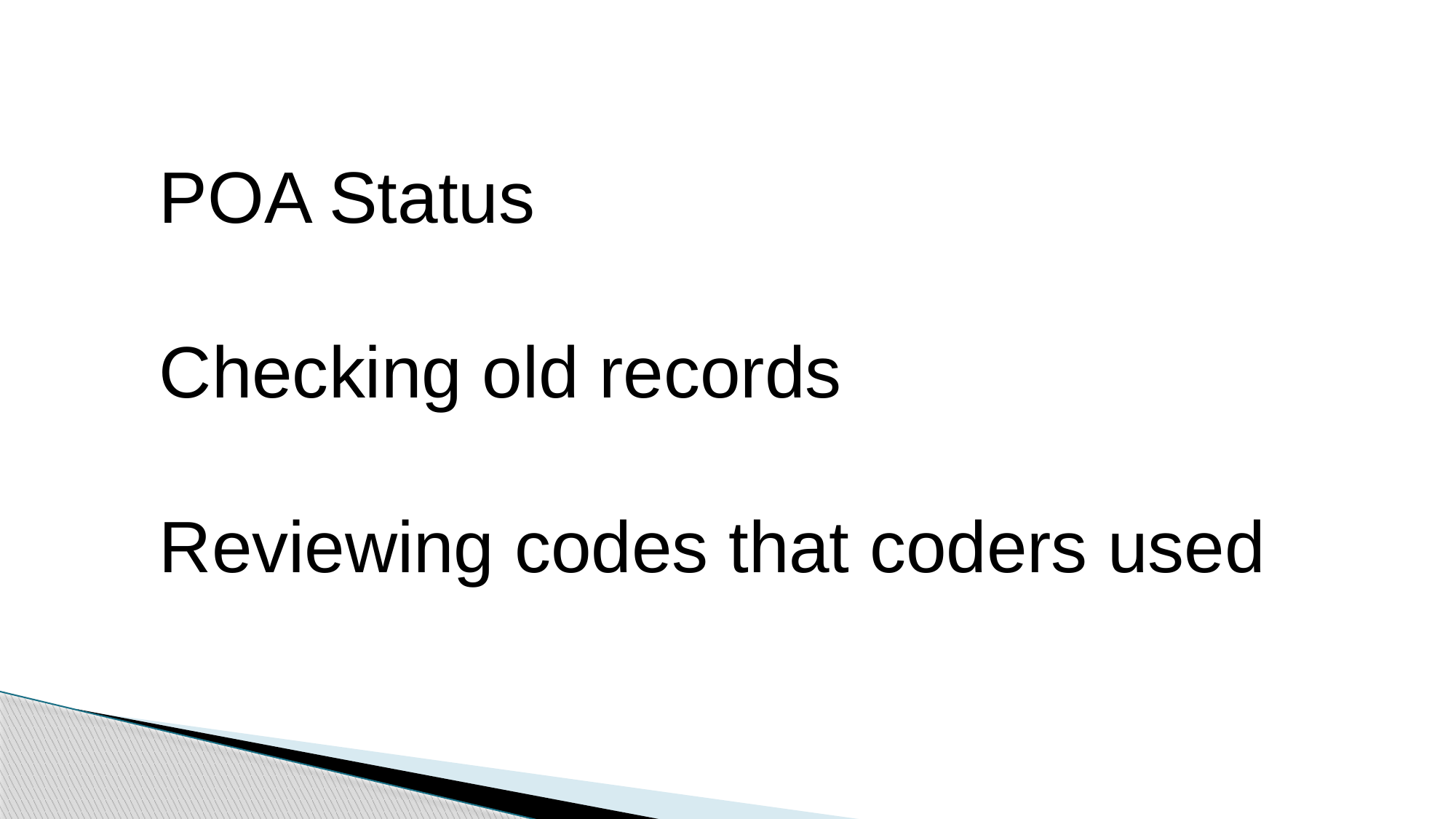

POA Status

Checking old records

Reviewing codes that coders used